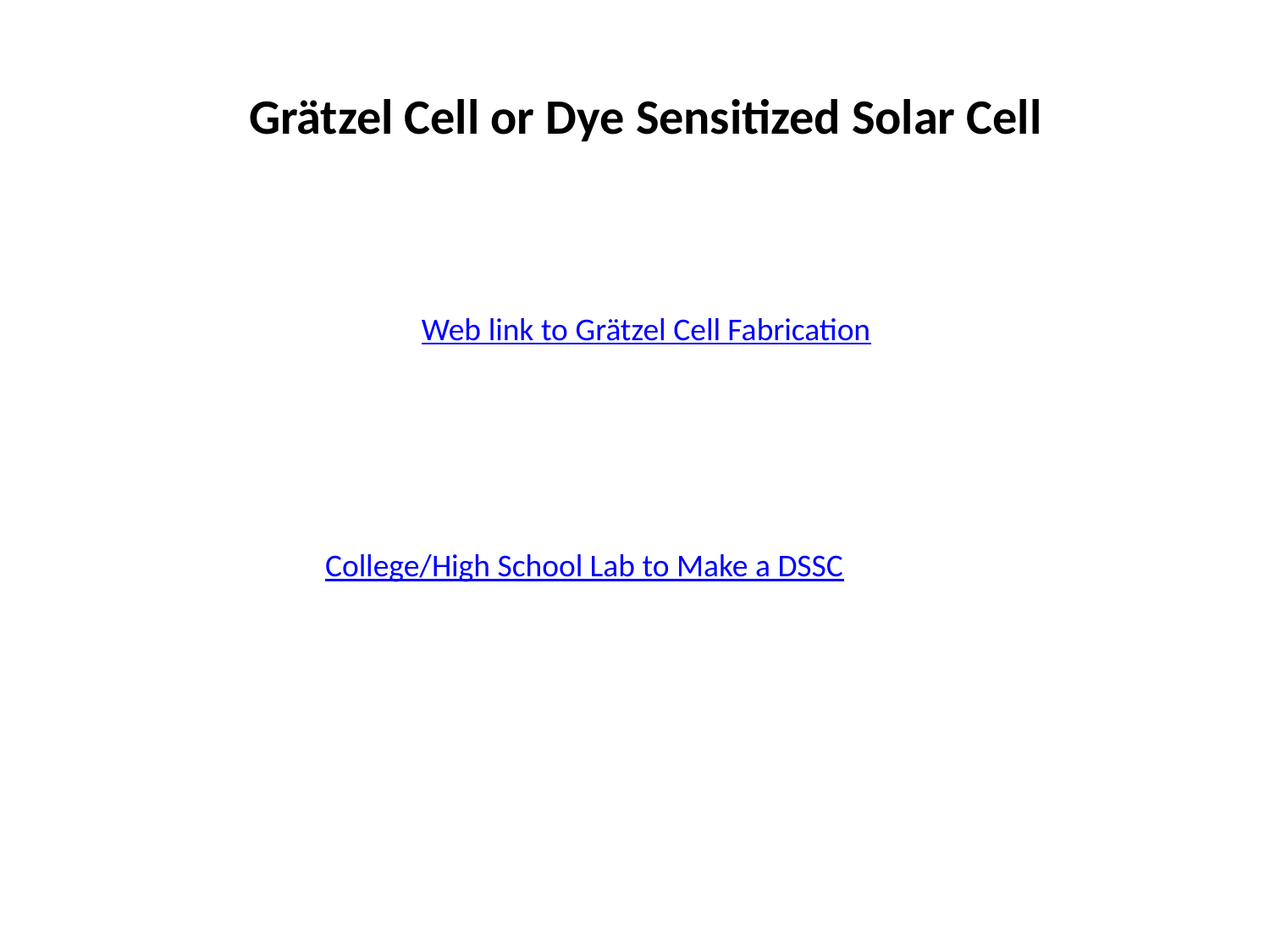

Grätzel Cell or Dye Sensitized Solar Cell
Web link to Grätzel Cell Fabrication
College/High School Lab to Make a DSSC